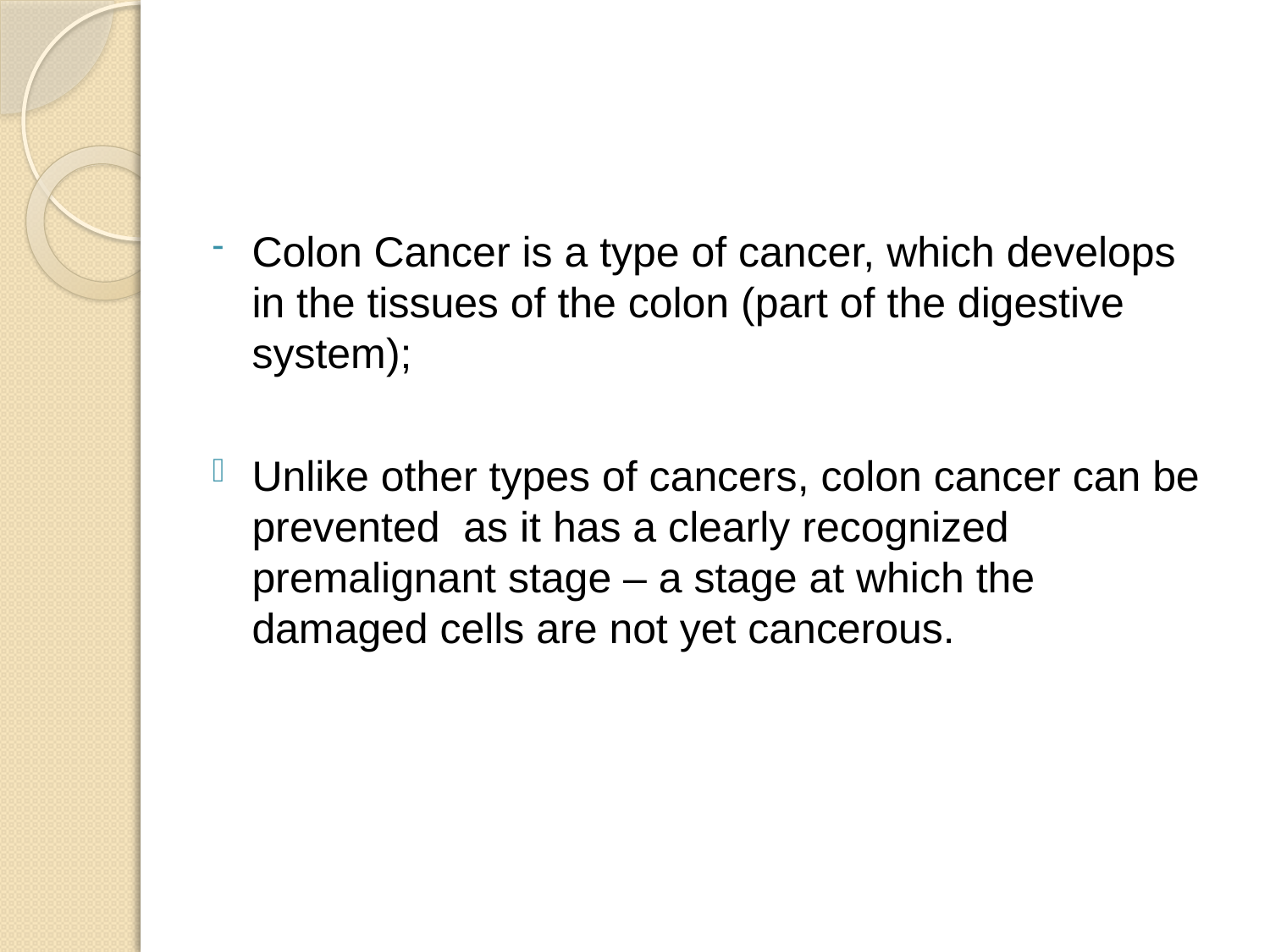

Colon Cancer is a type of cancer, which develops in the tissues of the colon (part of the digestive system);

Unlike other types of cancers, colon cancer can be prevented  as it has a clearly recognized premalignant stage – a stage at which the damaged cells are not yet cancerous.